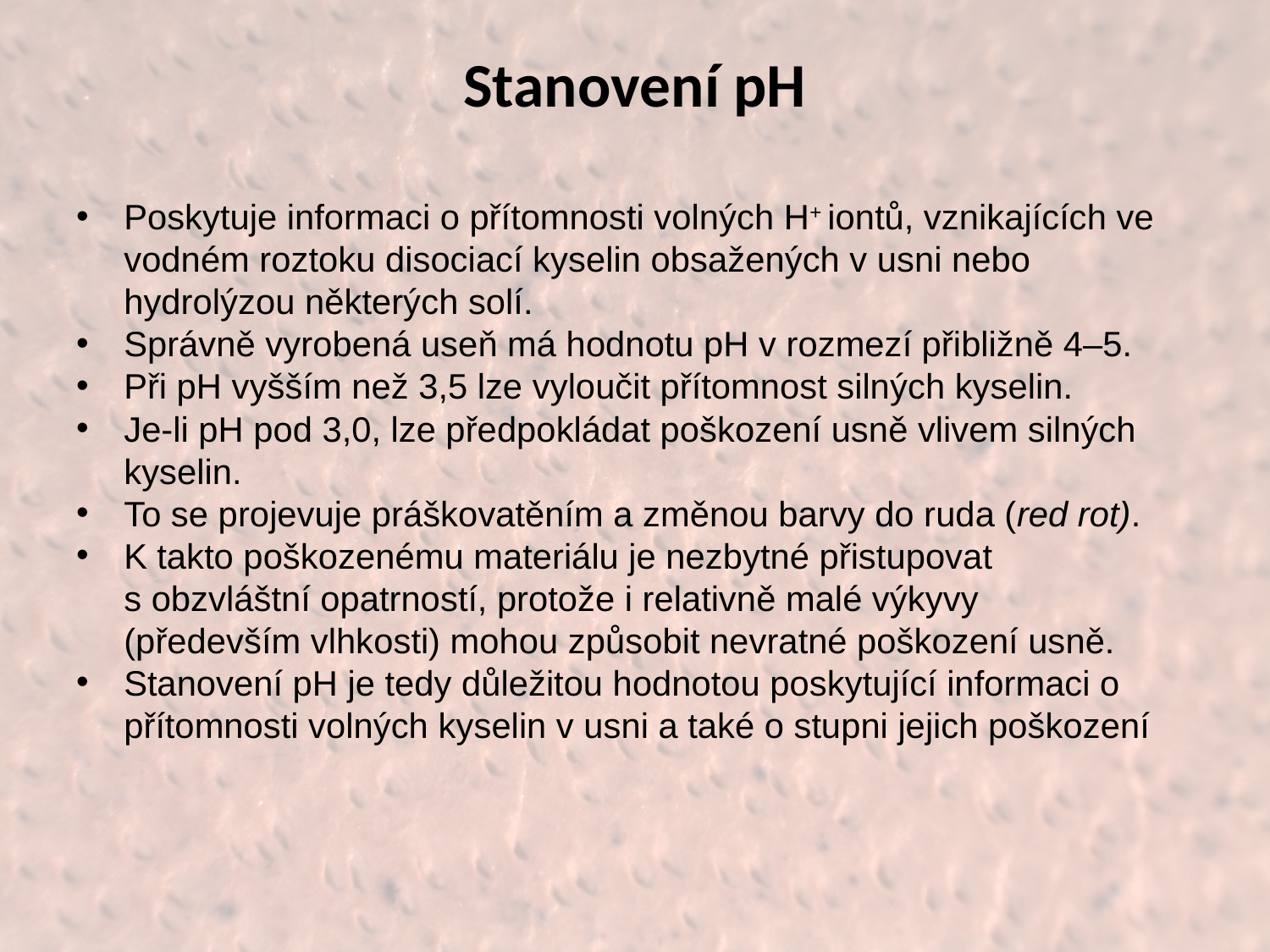

# Stanovení pH

Poskytuje informaci o přítomnosti volných H+ iontů, vznikajících ve vodném roztoku disociací kyselin obsažených v usni nebo hydrolýzou některých solí.
Správně vyrobená useň má hodnotu pH v rozmezí přibližně 4–5.
Při pH vyšším než 3,5 lze vyloučit přítomnost silných kyselin.
Je-li pH pod 3,0, lze předpokládat poškození usně vlivem silných kyselin.
To se projevuje práškovatěním a změnou barvy do ruda (red rot).
K takto poškozenému materiálu je nezbytné přistupovat s obzvláštní opatrností, protože i relativně malé výkyvy (především vlhkosti) mohou způsobit nevratné poškození usně.
Stanovení pH je tedy důležitou hodnotou poskytující informaci o přítomnosti volných kyselin v usni a také o stupni jejich poškození